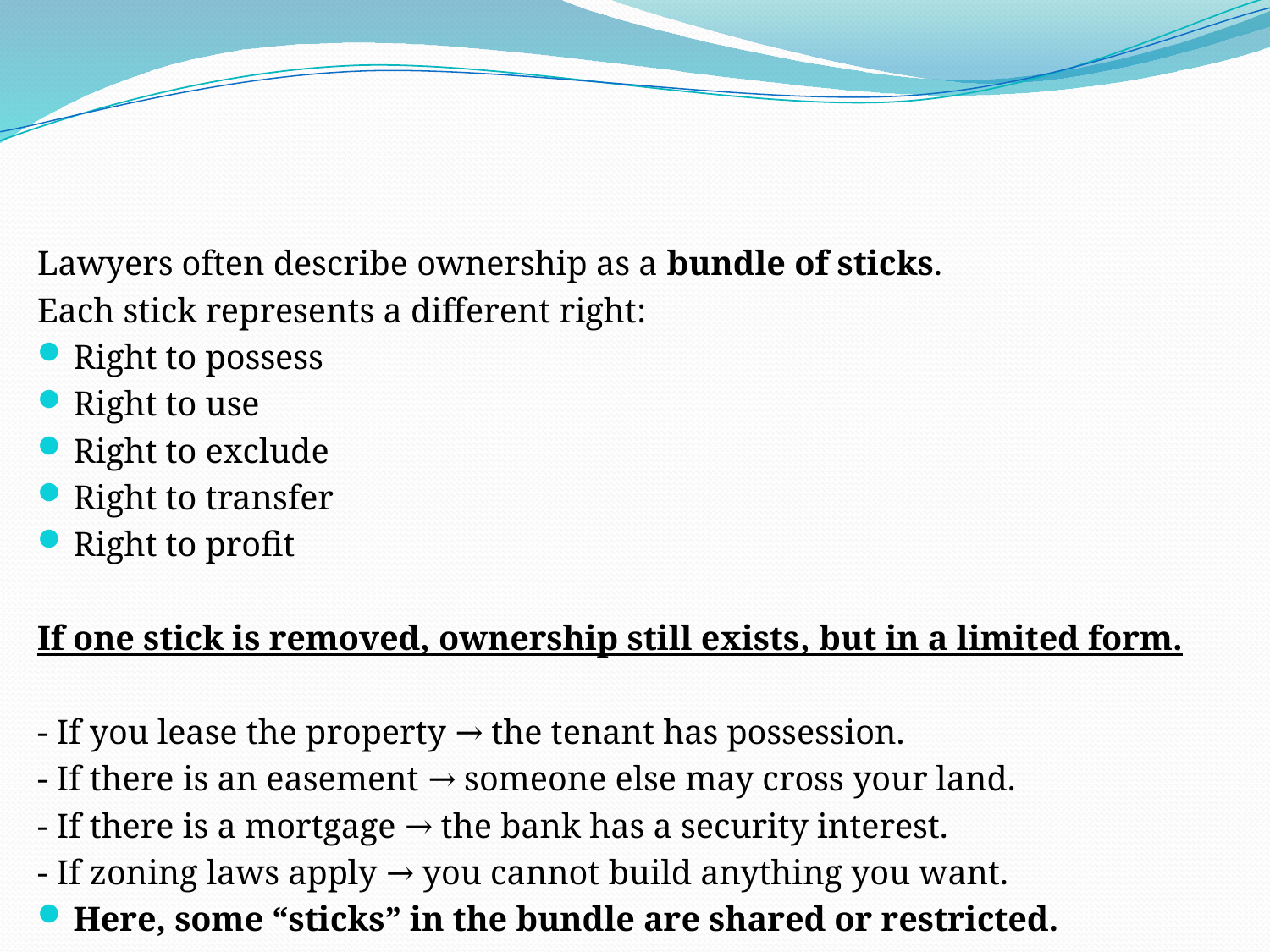

Lawyers often describe ownership as a bundle of sticks.
Each stick represents a different right:
Right to possess
Right to use
Right to exclude
Right to transfer
Right to profit

If one stick is removed, ownership still exists, but in a limited form.

- If you lease the property → the tenant has possession.
- If there is an easement → someone else may cross your land.
- If there is a mortgage → the bank has a security interest.
- If zoning laws apply → you cannot build anything you want.
Here, some “sticks” in the bundle are shared or restricted.